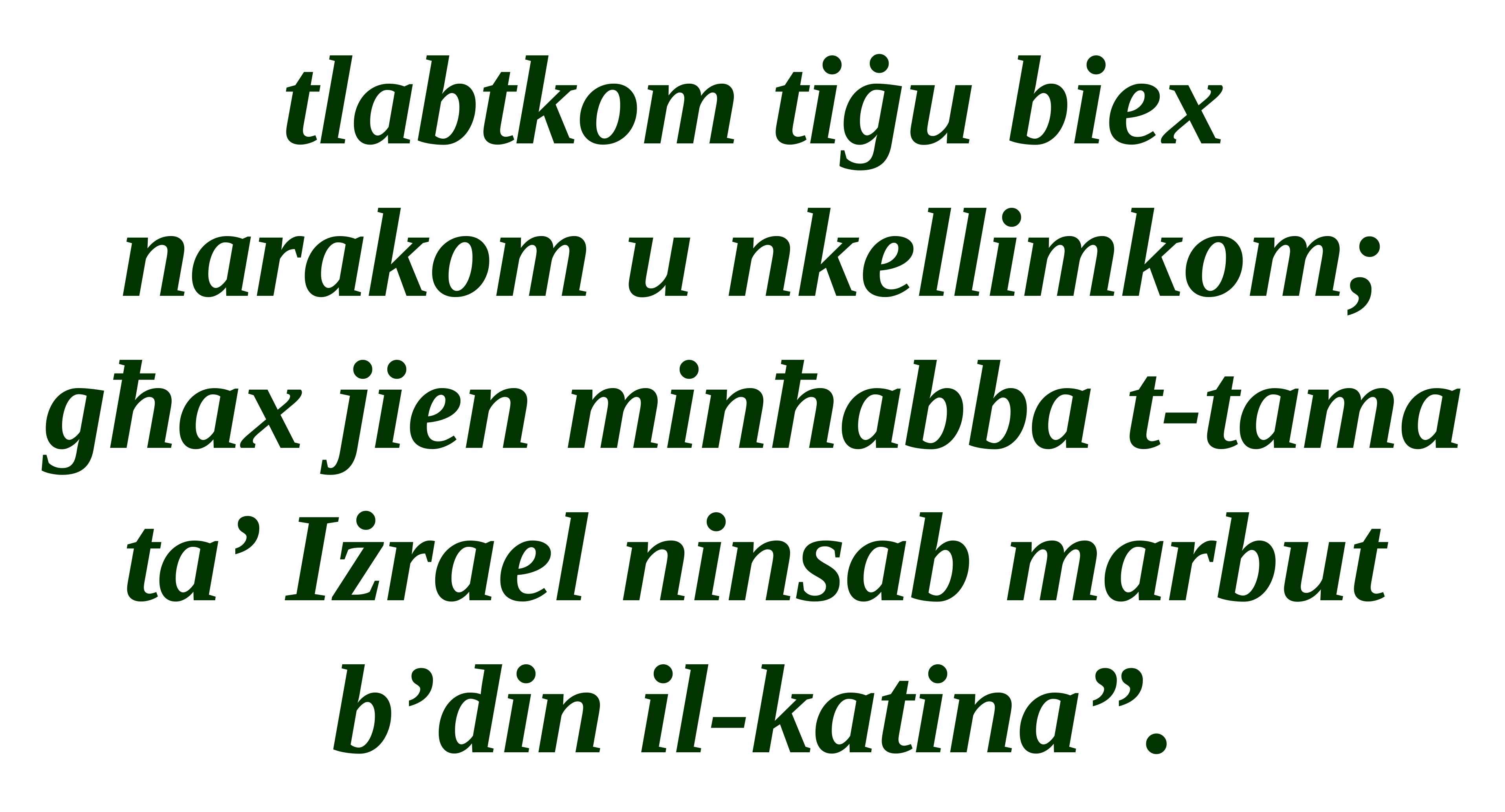

tlabtkom tiġu biex narakom u nkellimkom; għax jien minħabba t-tama ta’ Iżrael ninsab marbut b’din il-katina”.